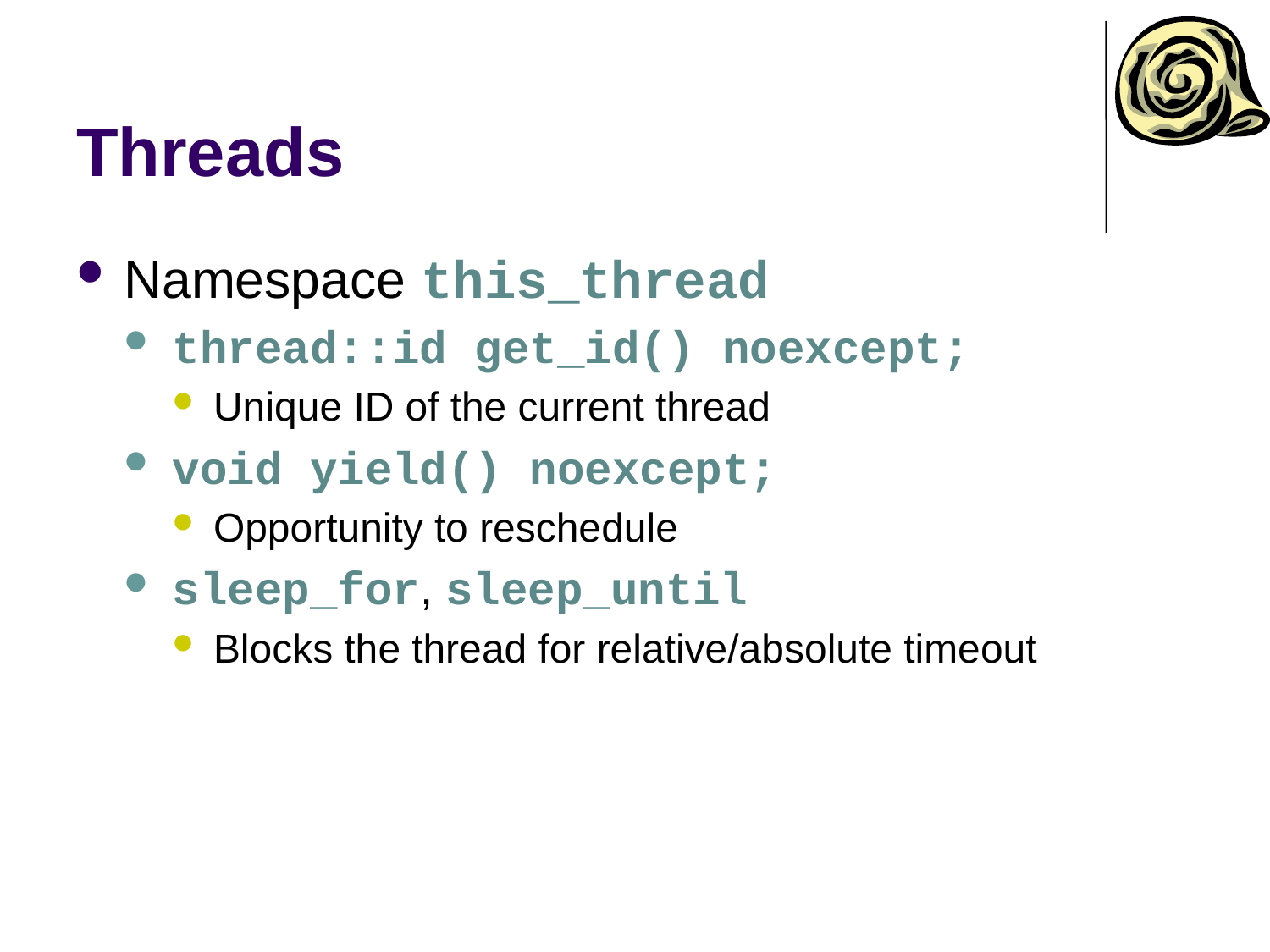

# Threads
Namespace this_thread
thread::id get_id() noexcept;
Unique ID of the current thread
void yield() noexcept;
Opportunity to reschedule
sleep_for, sleep_until
Blocks the thread for relative/absolute timeout